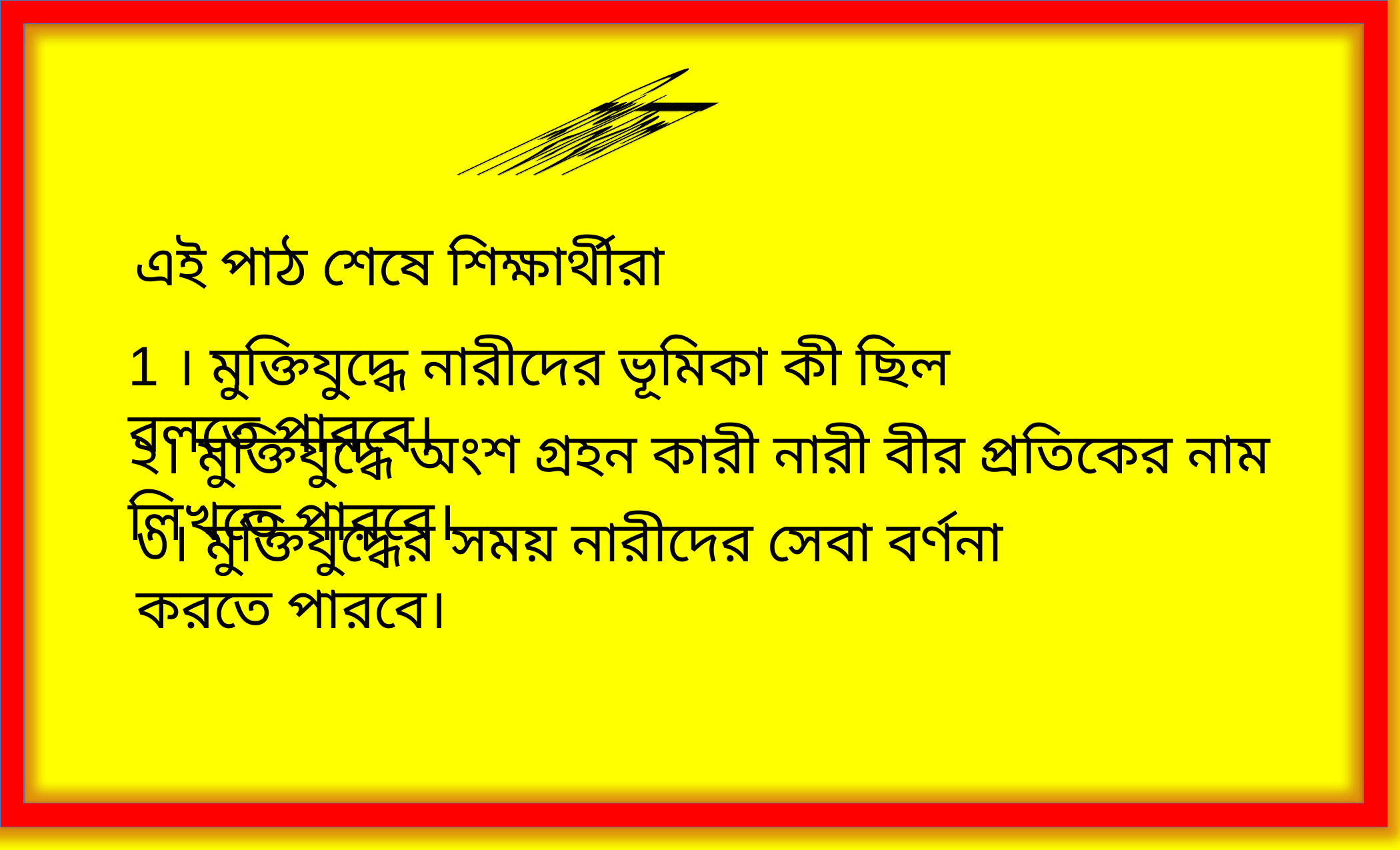

শিখনফল
এই পাঠ শেষে শিক্ষার্থীরা
1 । মুক্তিযুদ্ধে নারীদের ভূমিকা কী ছিল বলতে পারবে।

২। মুক্তিযুদ্ধে অংশ গ্রহন কারী নারী বীর প্রতিকের নাম লিখতে পারবে।
৩। মুক্তিযুদ্ধের সময় নারীদের সেবা বর্ণনা করতে পারবে।